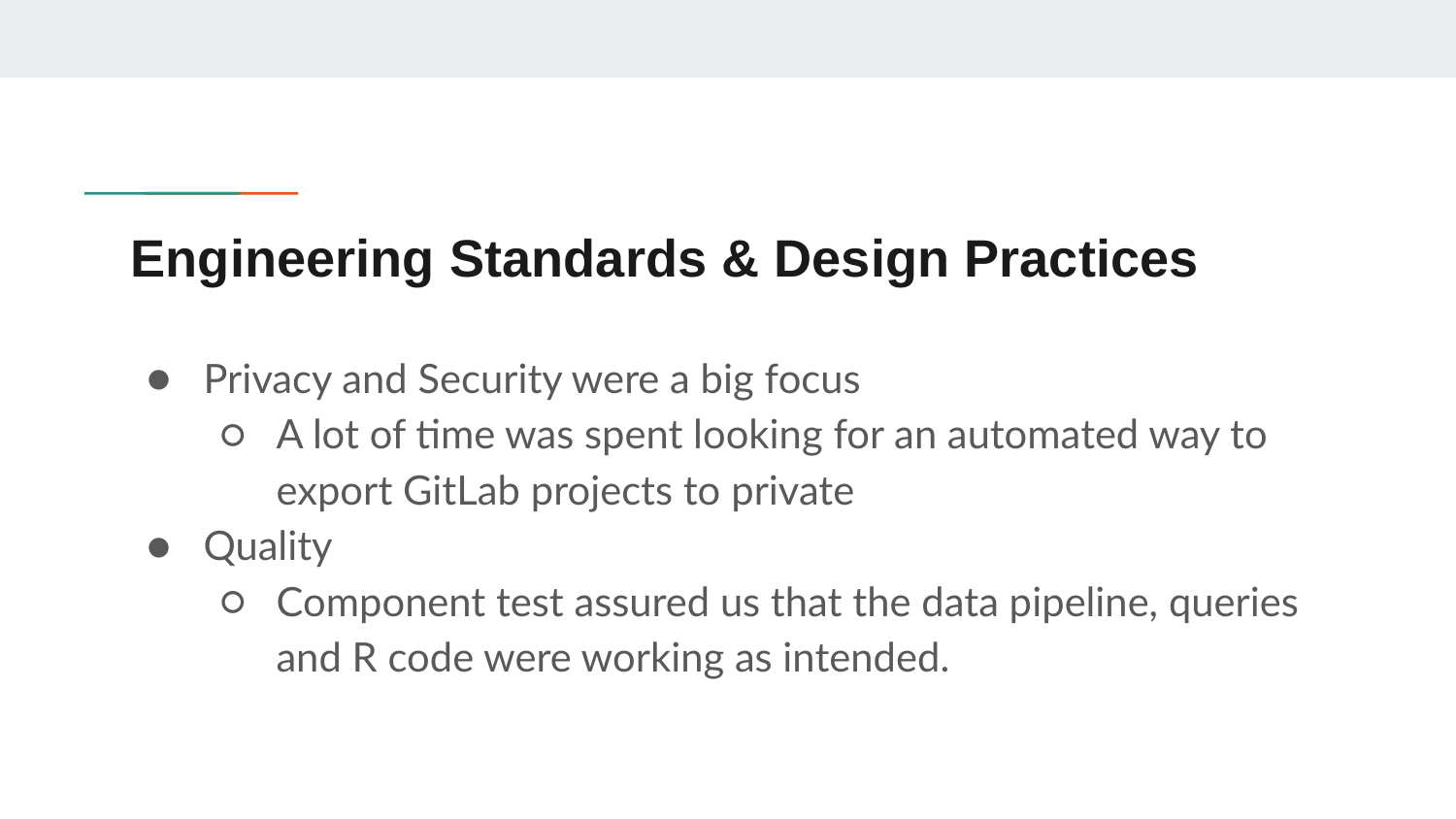

# Engineering Standards & Design Practices
Privacy and Security were a big focus
A lot of time was spent looking for an automated way to export GitLab projects to private
Quality
Component test assured us that the data pipeline, queries and R code were working as intended.